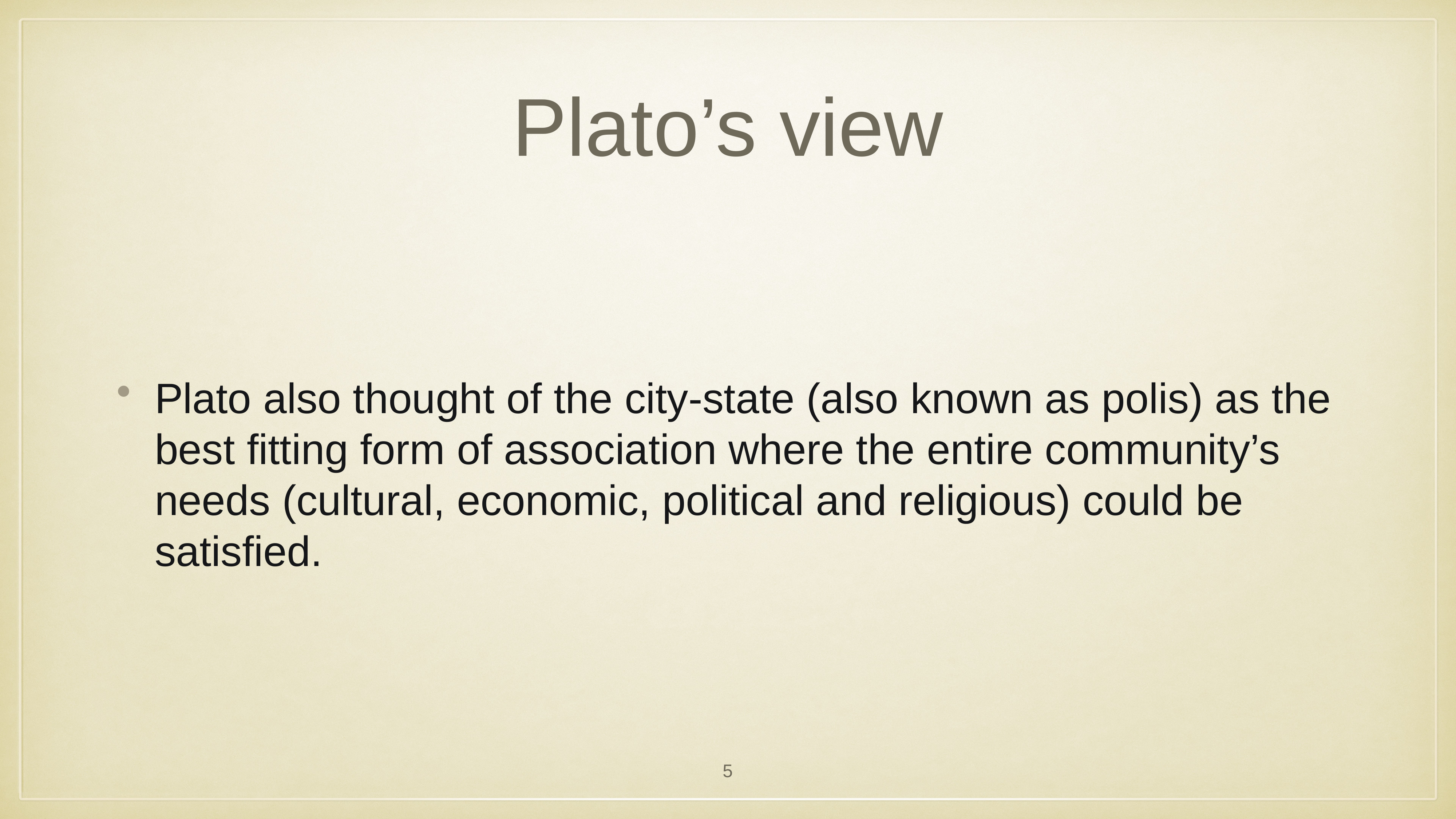

# Plato’s view
Plato also thought of the city-state (also known as polis) as the best fitting form of association where the entire community’s needs (cultural, economic, political and religious) could be satisfied.
5